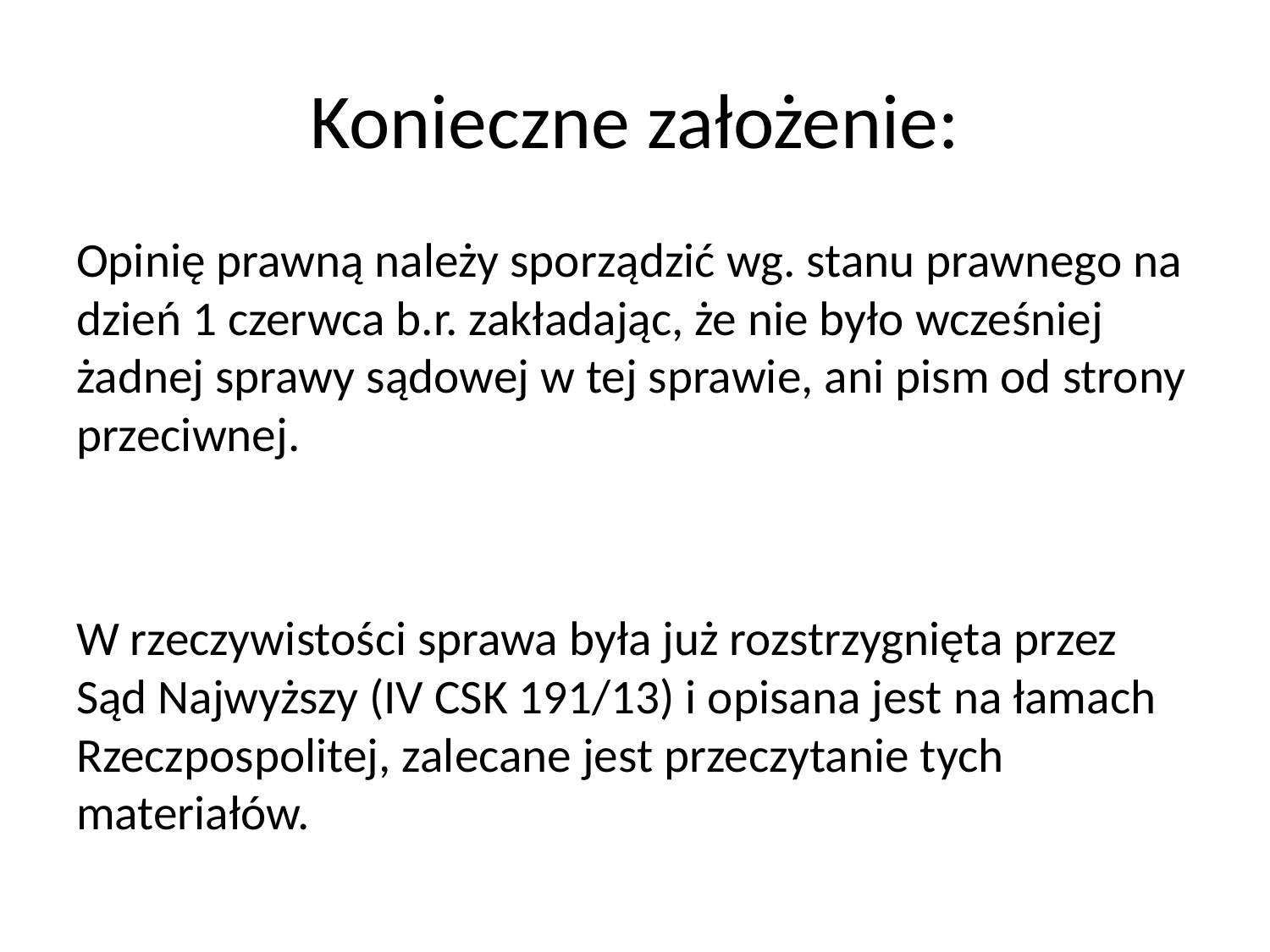

# Konieczne założenie:
Opinię prawną należy sporządzić wg. stanu prawnego na dzień 1 czerwca b.r. zakładając, że nie było wcześniej żadnej sprawy sądowej w tej sprawie, ani pism od strony przeciwnej.

W rzeczywistości sprawa była już rozstrzygnięta przez Sąd Najwyższy (IV CSK 191/13) i opisana jest na łamach Rzeczpospolitej, zalecane jest przeczytanie tych materiałów.